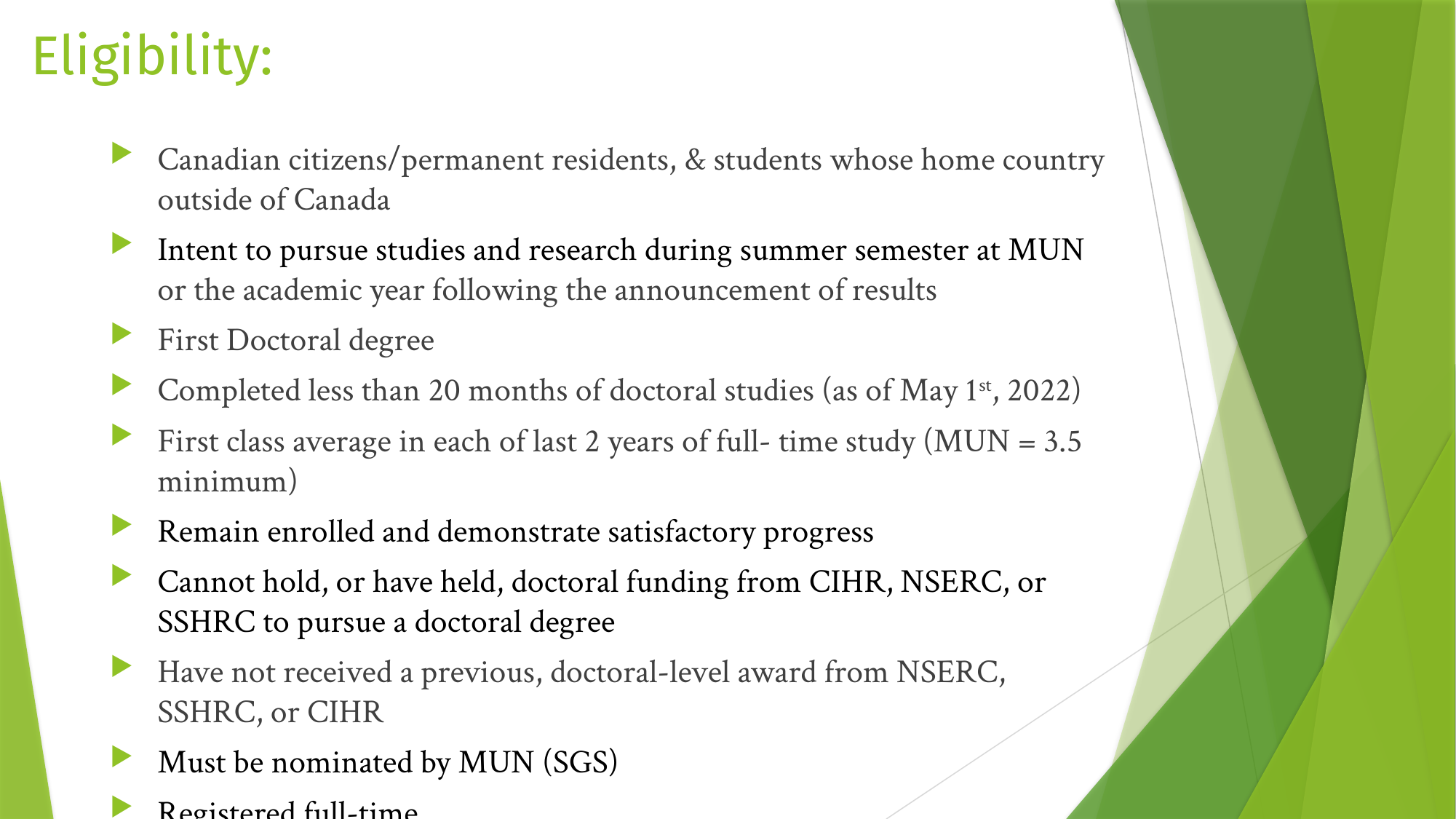

# Eligibility:
Canadian citizens/permanent residents, & students whose home country outside of Canada

Intent to pursue studies and research during summer semester at MUN or the academic year following the announcement of results

First Doctoral degree

Completed less than 20 months of doctoral studies (as of May 1st, 2022)

First class average in each of last 2 years of full- time study (MUN = 3.5 minimum)

Remain enrolled and demonstrate satisfactory progress

Cannot hold, or have held, doctoral funding from CIHR, NSERC, or SSHRC to pursue a doctoral degree

Have not received a previous, doctoral-level award from NSERC, SSHRC, or CIHR

Must be nominated by MUN (SGS)

Registered full-time